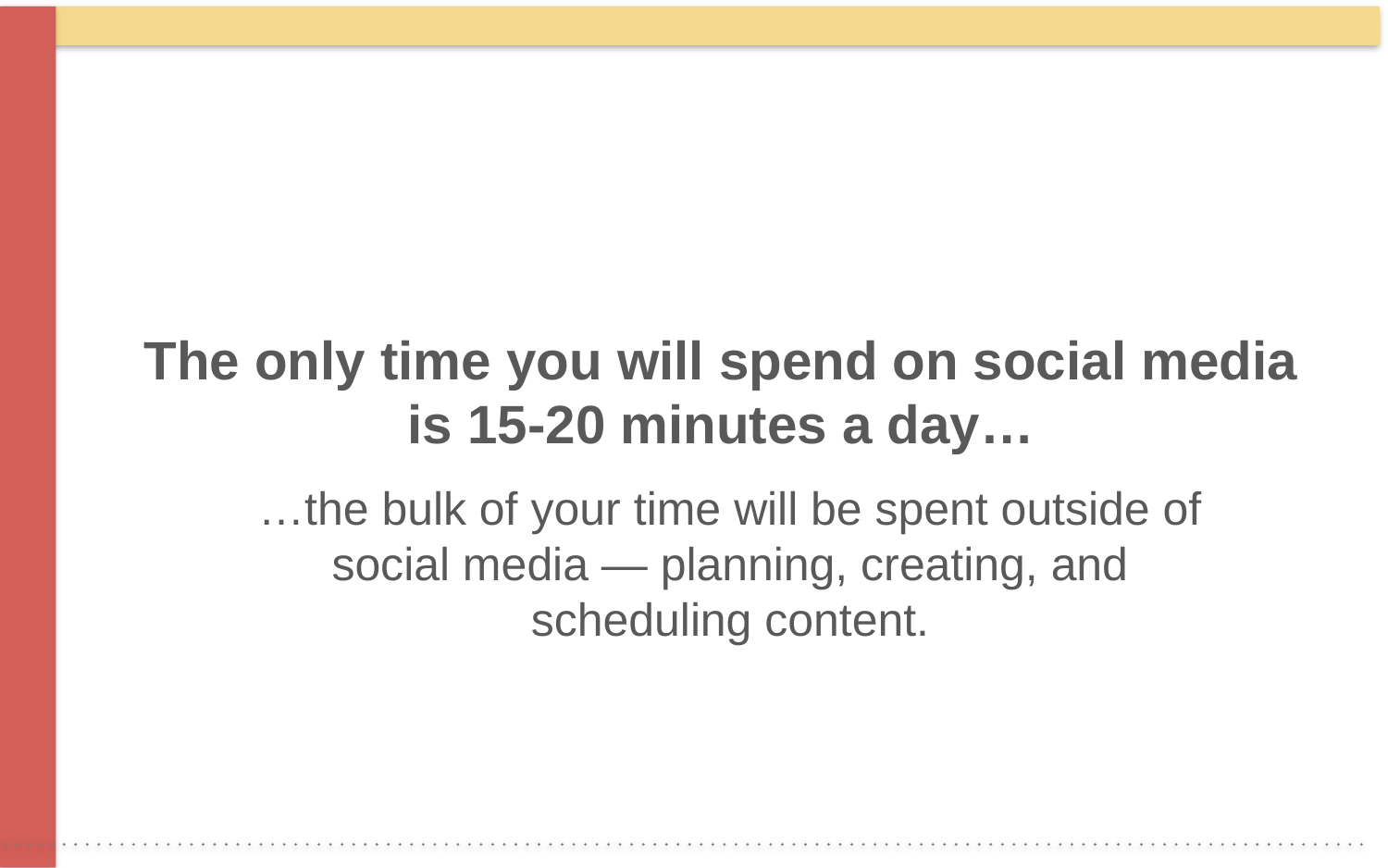

The only time you will spend on social media is 15-20 minutes a day…
…the bulk of your time will be spent outside of social media — planning, creating, and scheduling content.